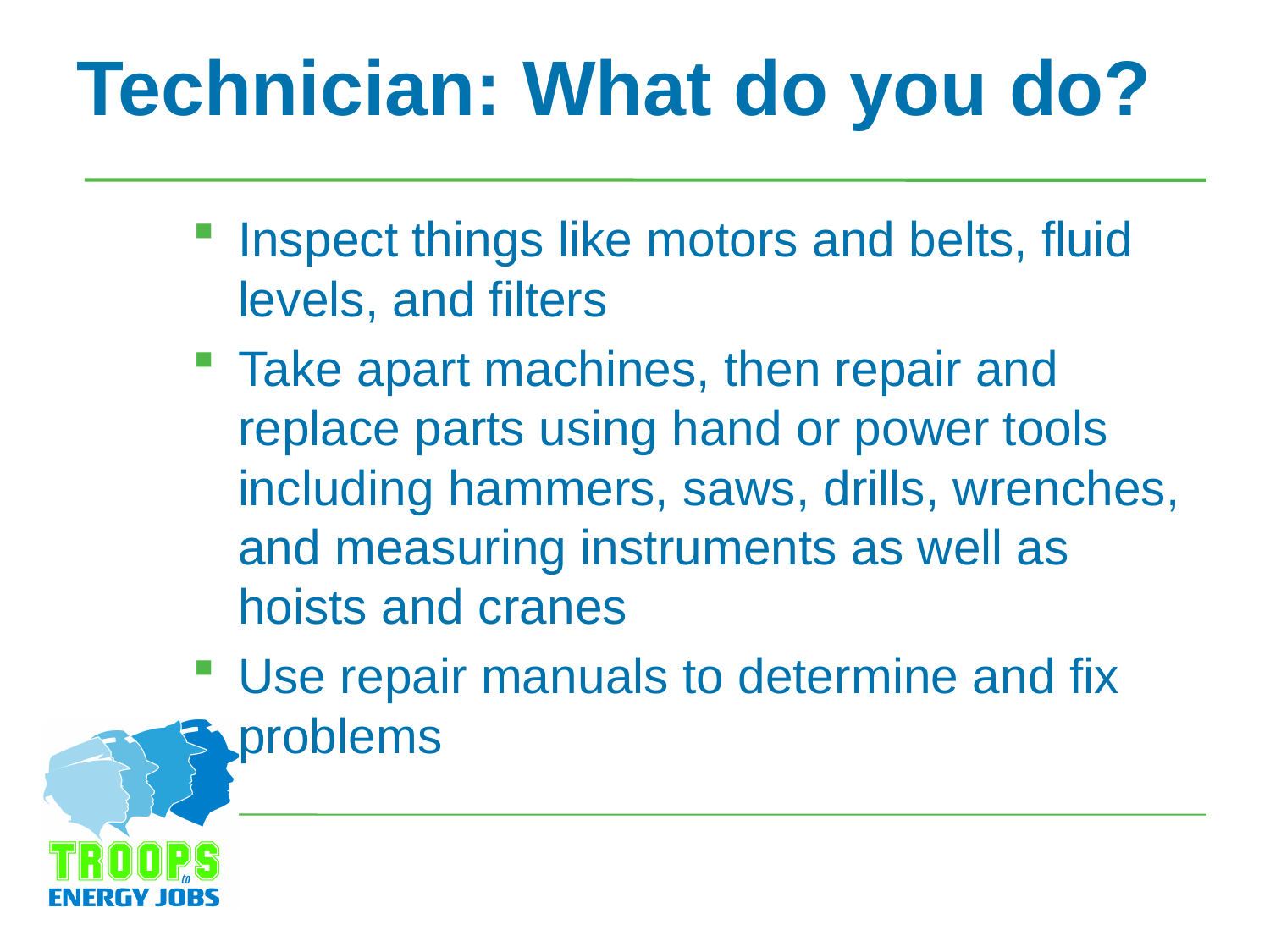

# Technician: What do you do?
Inspect things like motors and belts, fluid levels, and filters
Take apart machines, then repair and replace parts using hand or power tools including hammers, saws, drills, wrenches, and measuring instruments as well as hoists and cranes
Use repair manuals to determine and fix problems